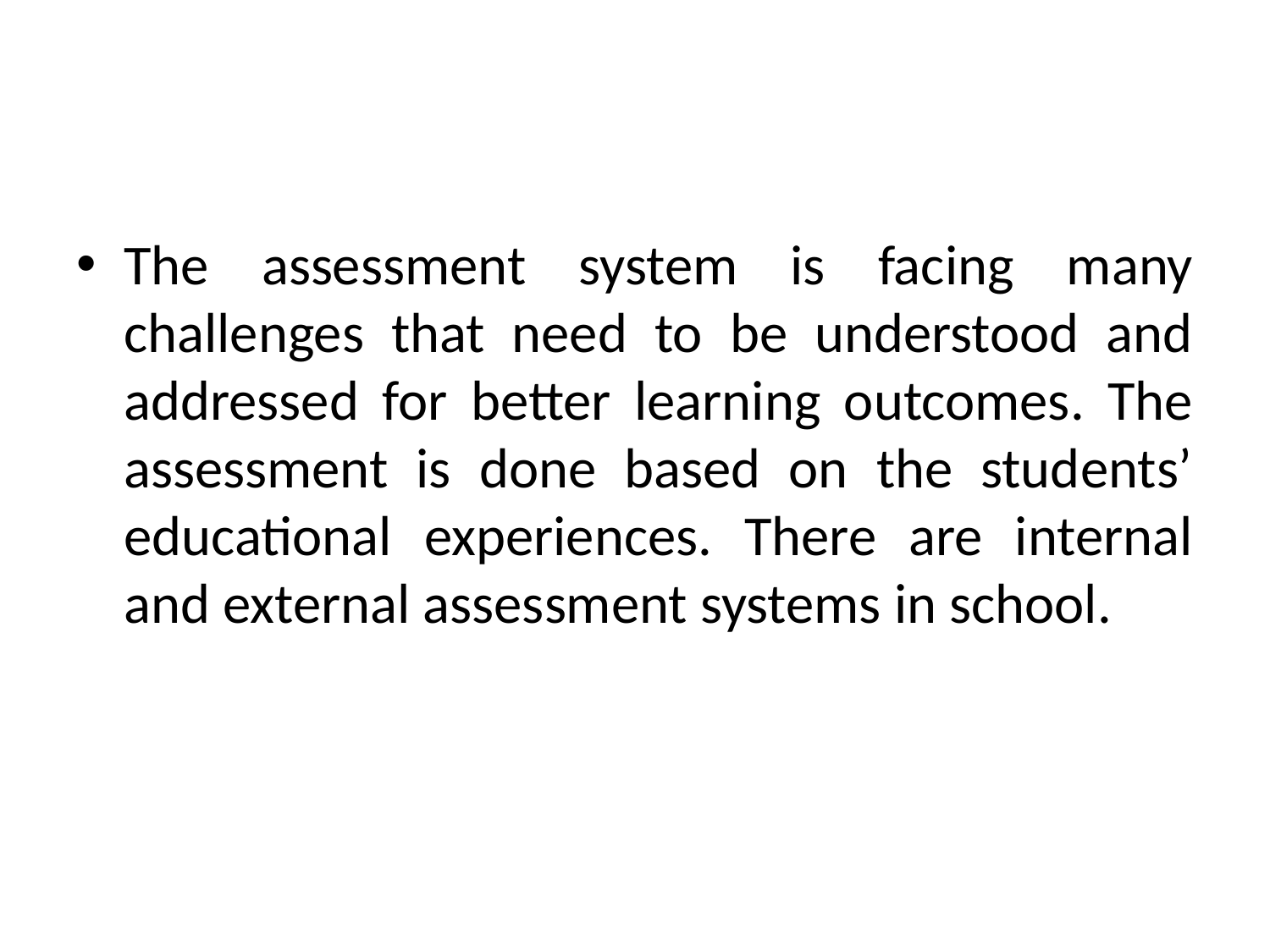

The assessment system is facing many challenges that need to be understood and addressed for better learning outcomes. The assessment is done based on the students’ educational experiences. There are internal and external assessment systems in school.